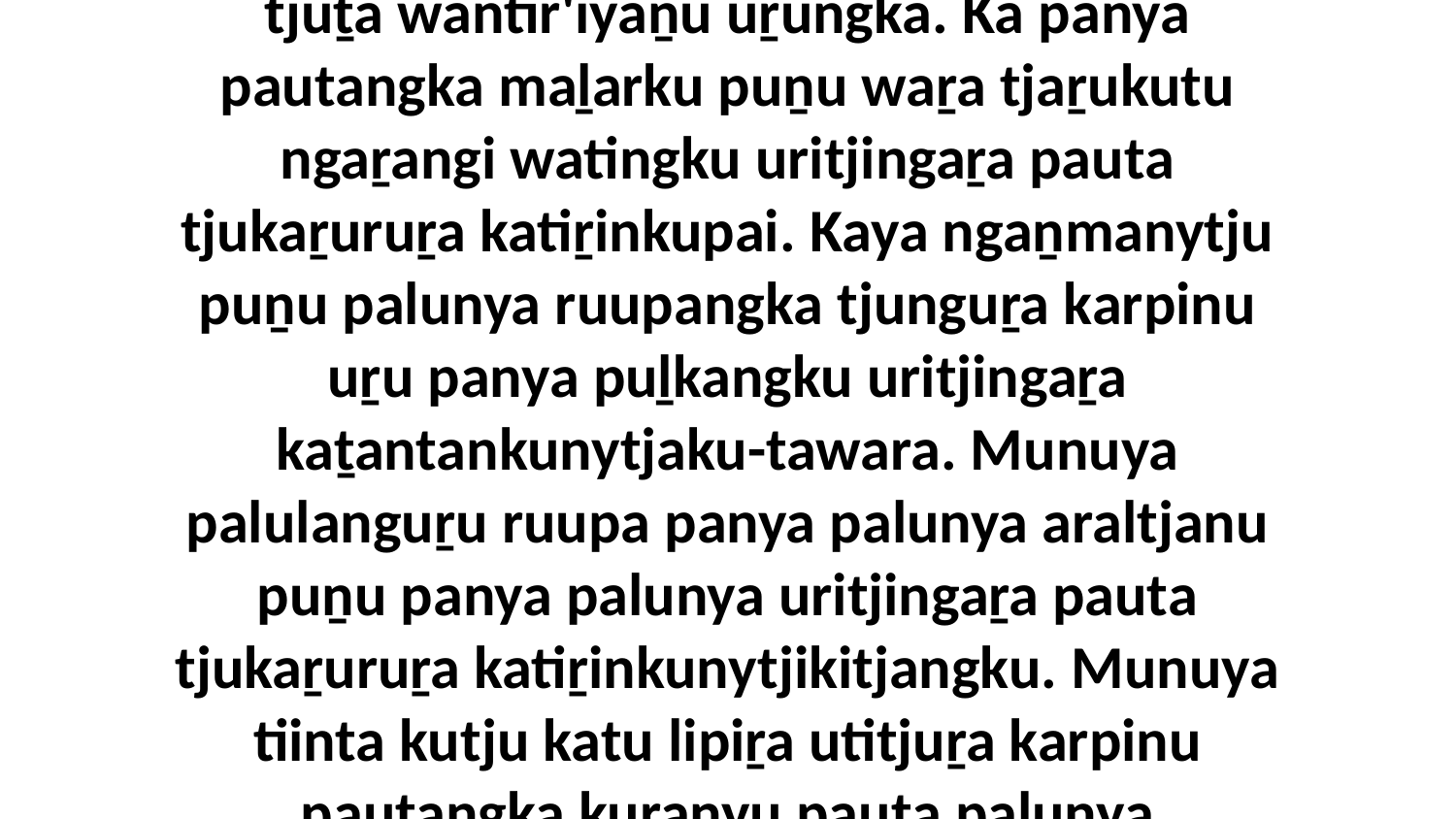

40 Munuya palulanguṟu ruupa panya aingkatjara tjuṯa kaṯantaṟa aingka panya tjuṯa wantir'iyaṉu uṟungka. Ka panya pautangka maḻarku puṉu waṟa tjaṟukutu ngaṟangi watingku uritjingaṟa pauta tjukaṟuruṟa katiṟinkupai. Kaya ngaṉmanytju puṉu palunya ruupangka tjunguṟa karpinu uṟu panya puḻkangku uritjingaṟa kaṯantankunytjaku-tawara. Munuya palulanguṟu ruupa panya palunya araltjanu puṉu panya palunya uritjingaṟa pauta tjukaṟuruṟa katiṟinkunytjikitjangku. Munuya tiinta kutju katu lipiṟa utitjuṟa karpinu pautangka kuranyu pauta palunya waḻpangku uṉṯuṟa katinytjaku manta palyakutu.